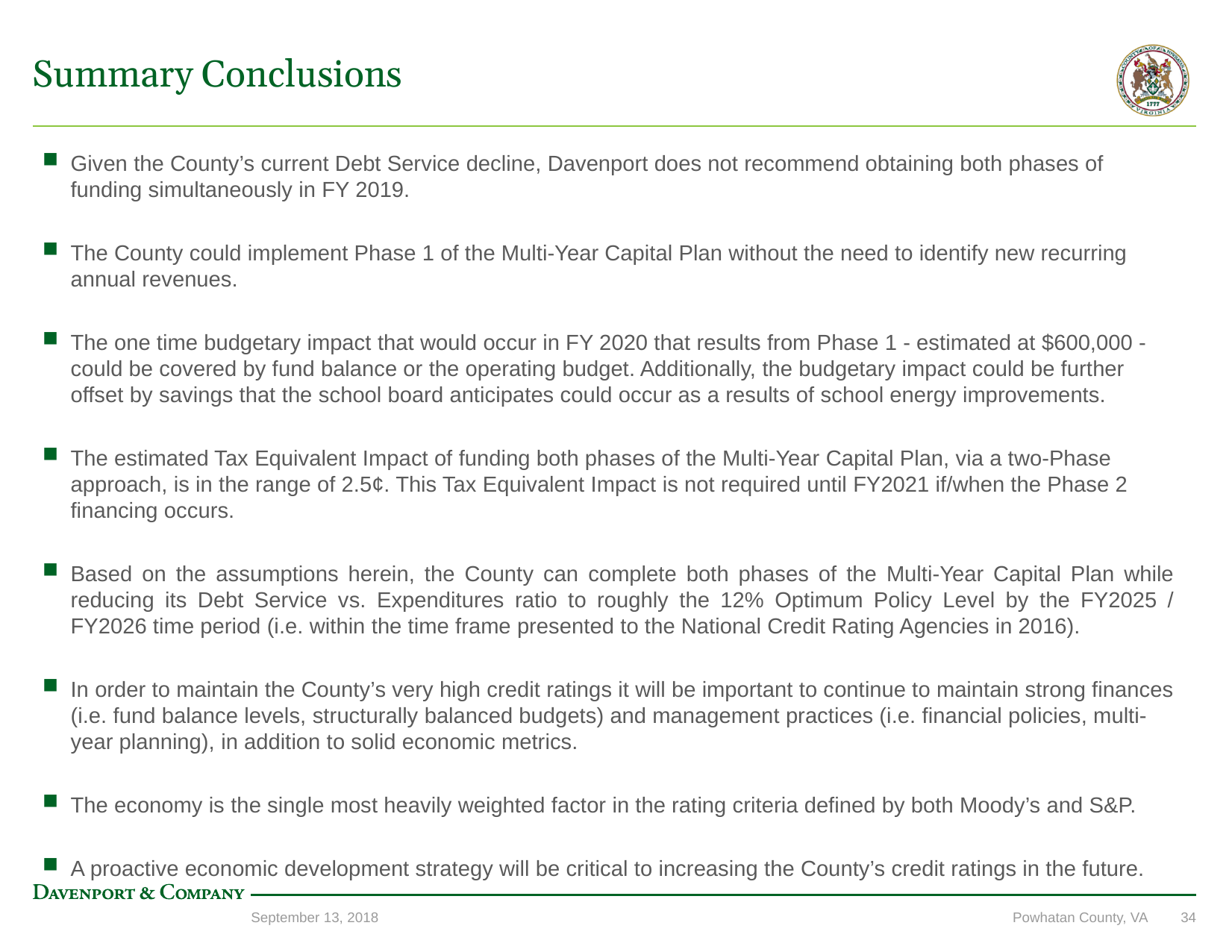

# Summary Conclusions
Given the County’s current Debt Service decline, Davenport does not recommend obtaining both phases of funding simultaneously in FY 2019.
The County could implement Phase 1 of the Multi-Year Capital Plan without the need to identify new recurring annual revenues.
The one time budgetary impact that would occur in FY 2020 that results from Phase 1 - estimated at $600,000 - could be covered by fund balance or the operating budget. Additionally, the budgetary impact could be further offset by savings that the school board anticipates could occur as a results of school energy improvements.
The estimated Tax Equivalent Impact of funding both phases of the Multi-Year Capital Plan, via a two-Phase approach, is in the range of 2.5¢. This Tax Equivalent Impact is not required until FY2021 if/when the Phase 2 financing occurs.
Based on the assumptions herein, the County can complete both phases of the Multi-Year Capital Plan while reducing its Debt Service vs. Expenditures ratio to roughly the 12% Optimum Policy Level by the FY2025 / FY2026 time period (i.e. within the time frame presented to the National Credit Rating Agencies in 2016).
In order to maintain the County’s very high credit ratings it will be important to continue to maintain strong finances (i.e. fund balance levels, structurally balanced budgets) and management practices (i.e. financial policies, multi-year planning), in addition to solid economic metrics.
The economy is the single most heavily weighted factor in the rating criteria defined by both Moody’s and S&P.
A proactive economic development strategy will be critical to increasing the County’s credit ratings in the future.
September 13, 2018
Powhatan County, VA
34